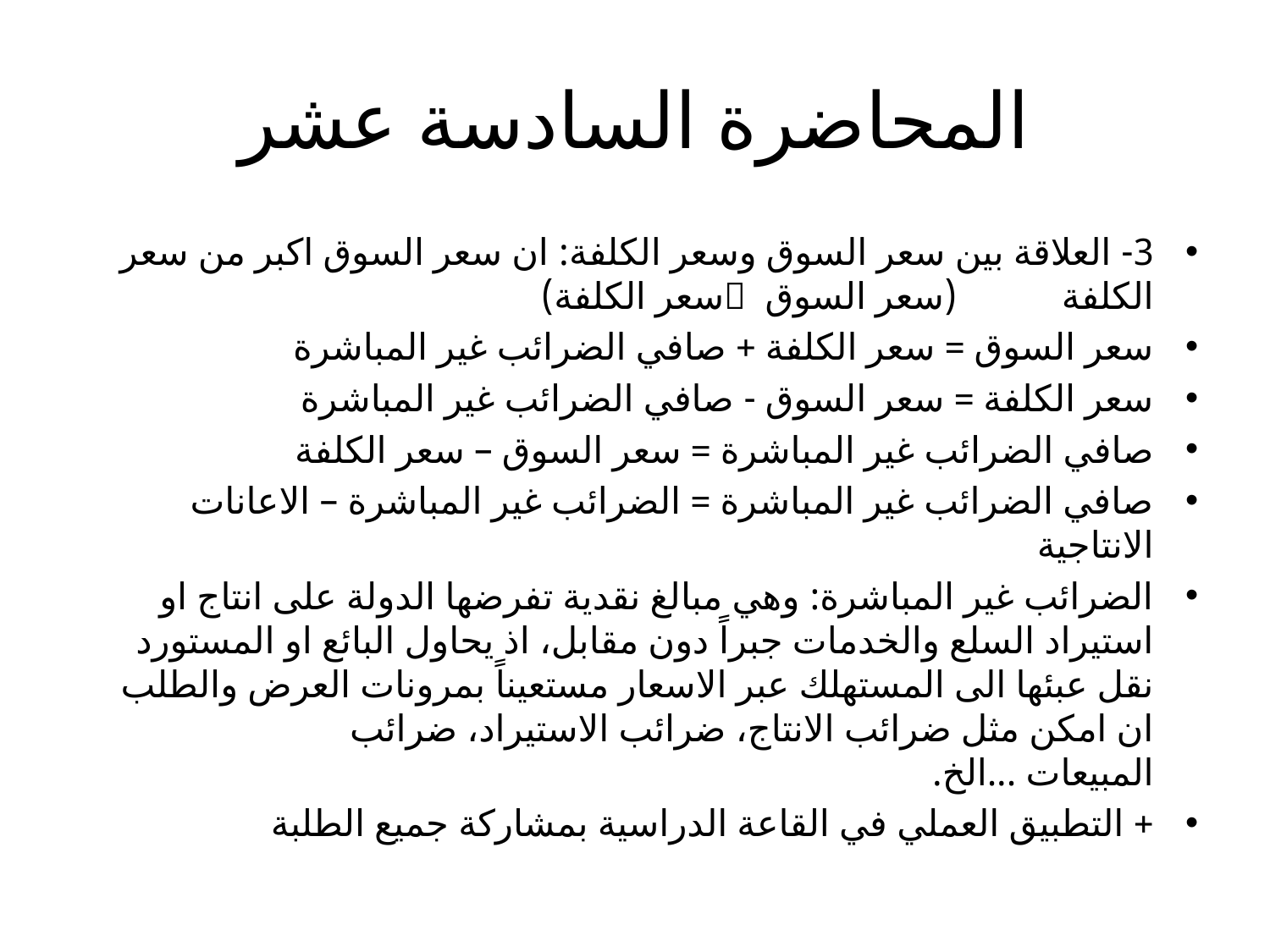

# المحاضرة السادسة عشر
3- العلاقة بين سعر السوق وسعر الكلفة: ان سعر السوق اكبر من سعر الكلفة           (سعر السوق  <سعر الكلفة)
سعر السوق = سعر الكلفة + صافي الضرائب غير المباشرة
سعر الكلفة = سعر السوق - صافي الضرائب غير المباشرة
صافي الضرائب غير المباشرة = سعر السوق – سعر الكلفة
صافي الضرائب غير المباشرة = الضرائب غير المباشرة – الاعانات الانتاجية
الضرائب غير المباشرة: وهي مبالغ نقدية تفرضها الدولة على انتاج او استيراد السلع والخدمات جبراً دون مقابل، اذ يحاول البائع او المستورد نقل عبئها الى المستهلك عبر الاسعار مستعيناً بمرونات العرض والطلب ان امكن مثل ضرائب الانتاج، ضرائب الاستيراد، ضرائب      المبيعات ...الخ.
+ التطبيق العملي في القاعة الدراسية بمشاركة جميع الطلبة